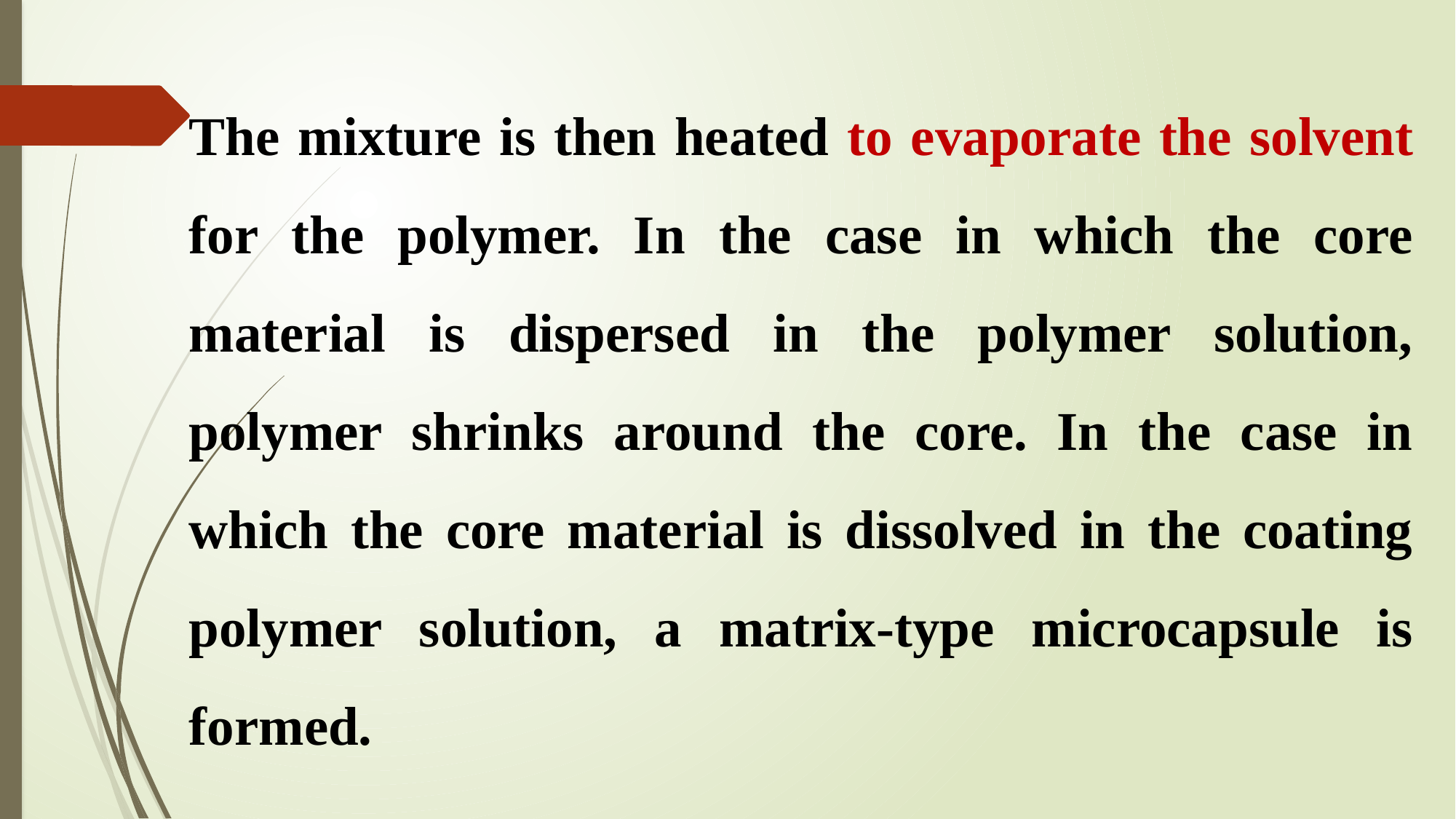

The mixture is then heated to evaporate the solvent for the polymer. In the case in which the core material is dispersed in the polymer solution, polymer shrinks around the core. In the case in which the core material is dissolved in the coating polymer solution, a matrix-type microcapsule is formed.